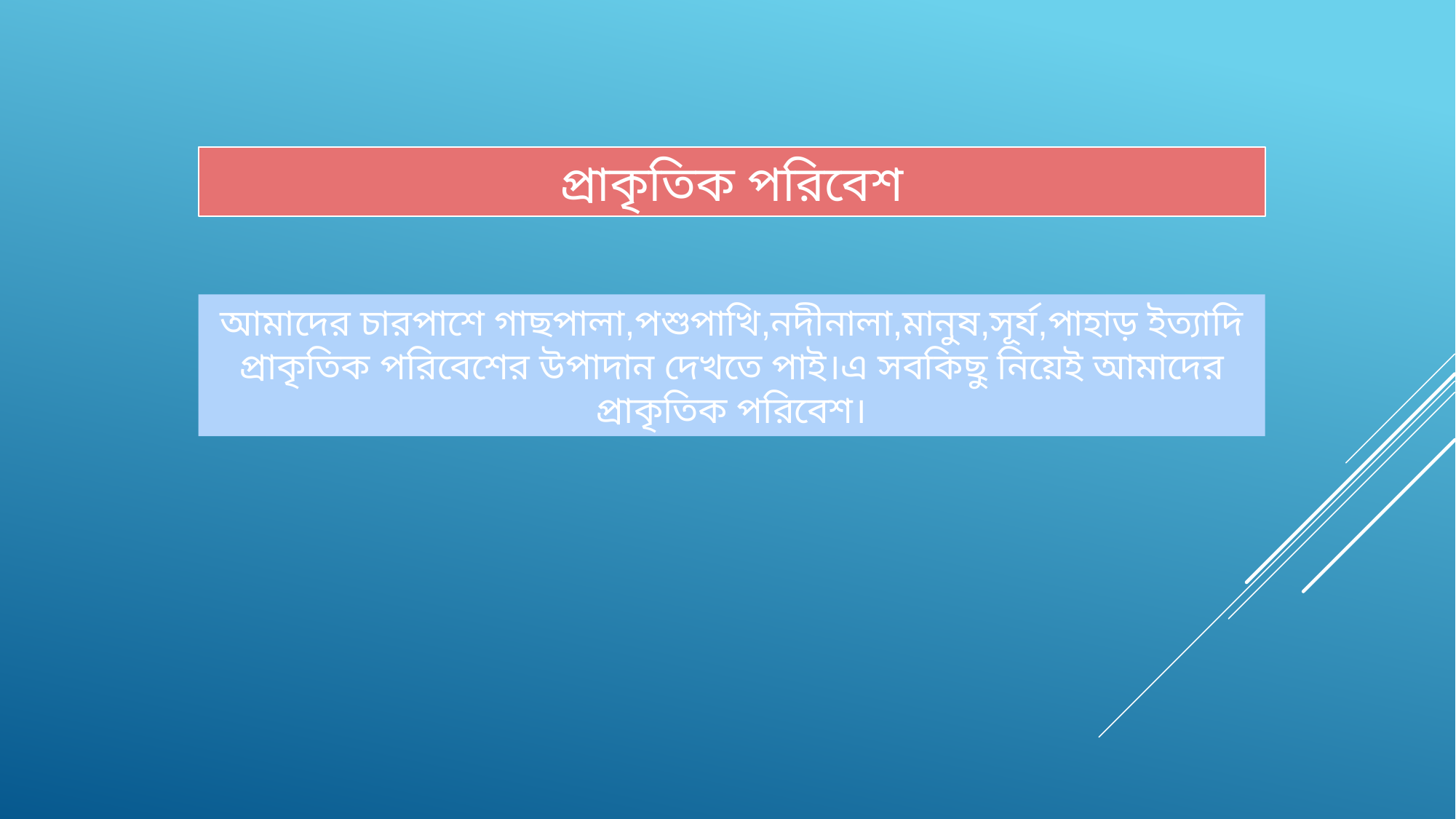

প্রাকৃতিক পরিবেশ
আমাদের চারপাশে গাছপালা,পশুপাখি,নদীনালা,মানুষ,সূর্য,পাহাড় ইত্যাদি প্রাকৃতিক পরিবেশের উপাদান দেখতে পাই।এ সবকিছু নিয়েই আমাদের প্রাকৃতিক পরিবেশ।